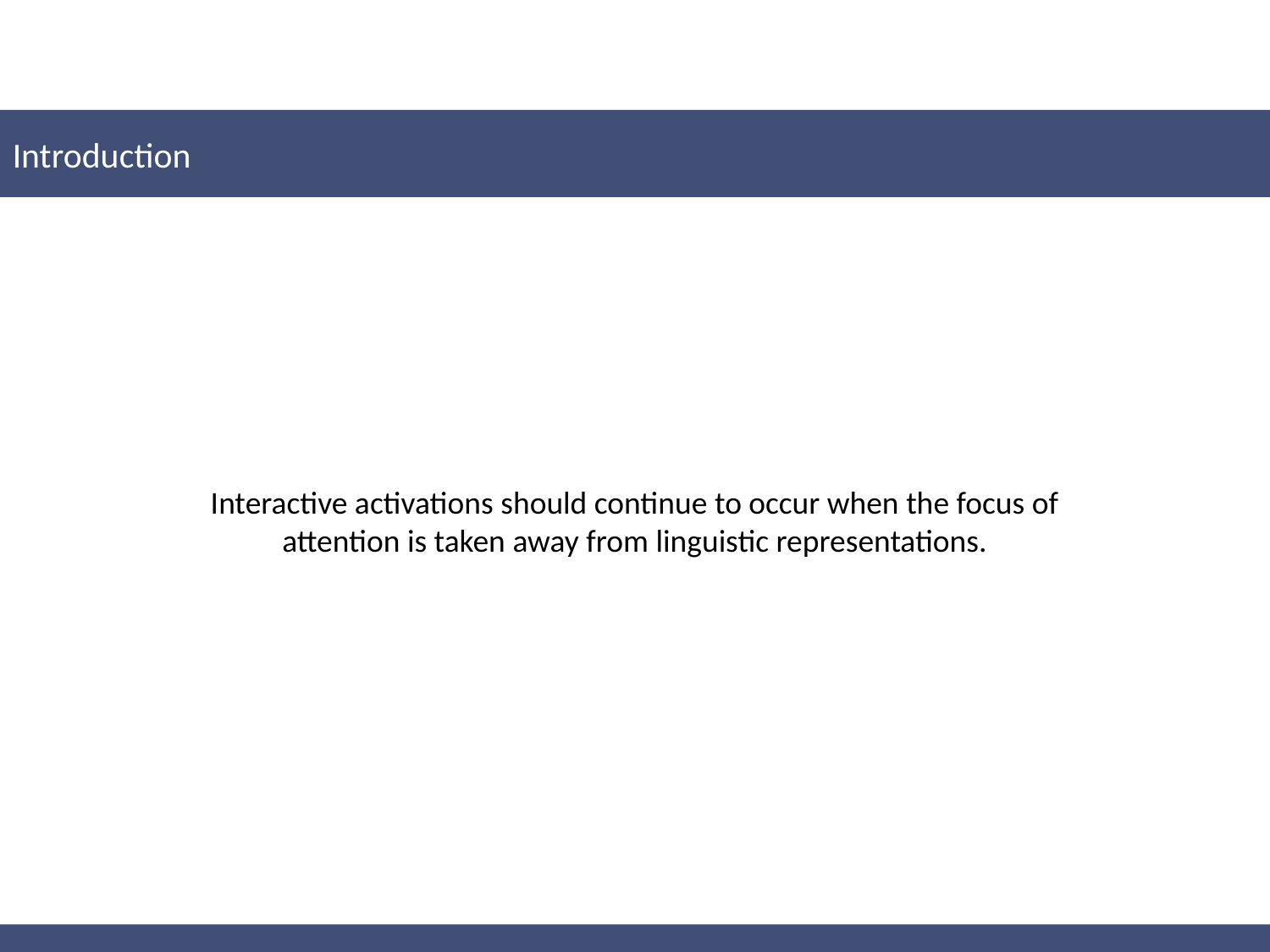

Introduction
Interactive activations should continue to occur when the focus of attention is taken away from linguistic representations.